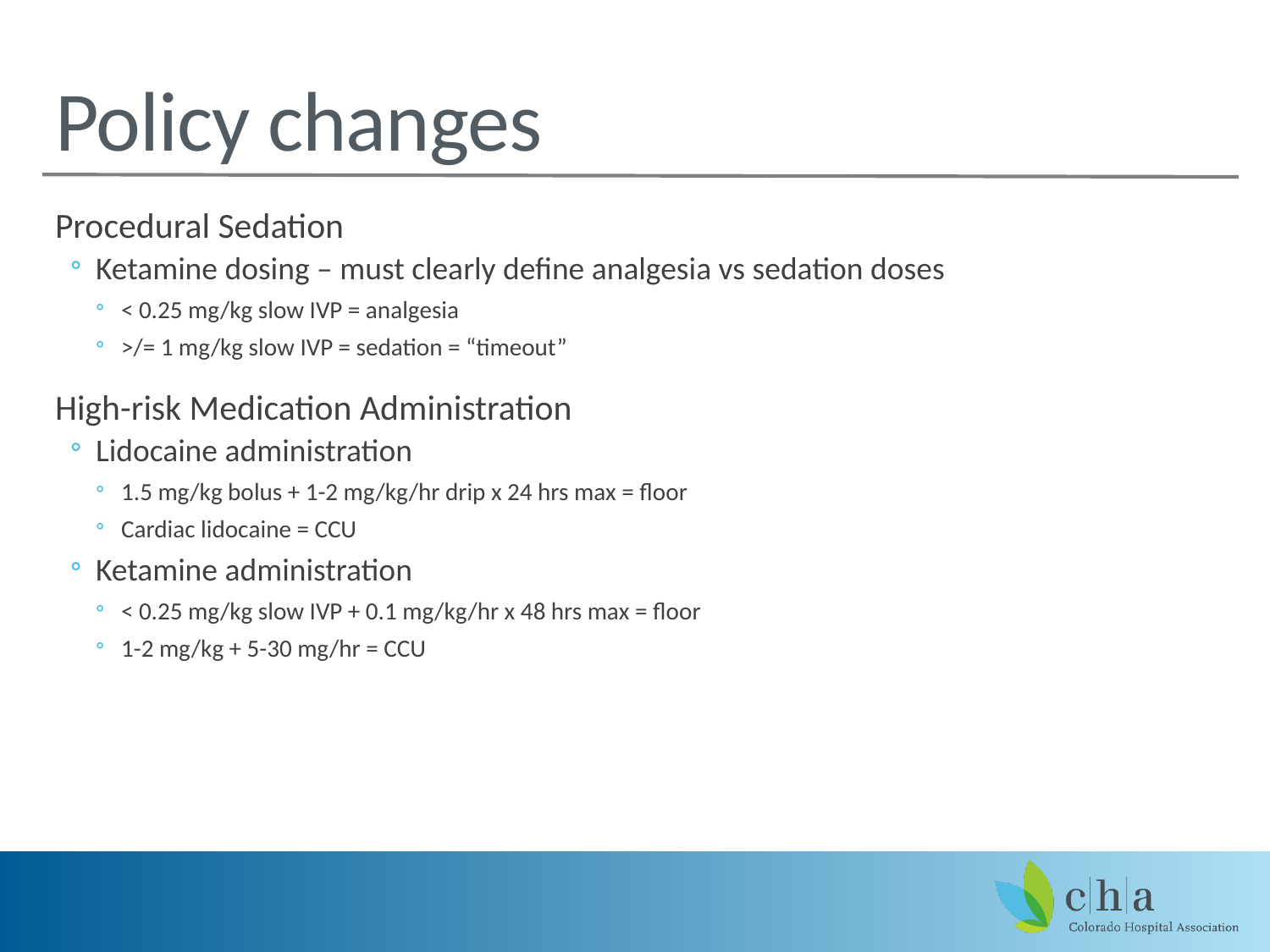

# Policy changes
Procedural Sedation
Ketamine dosing – must clearly define analgesia vs sedation doses
< 0.25 mg/kg slow IVP = analgesia
>/= 1 mg/kg slow IVP = sedation = “timeout”
High-risk Medication Administration
Lidocaine administration
1.5 mg/kg bolus + 1-2 mg/kg/hr drip x 24 hrs max = floor
Cardiac lidocaine = CCU
Ketamine administration
< 0.25 mg/kg slow IVP + 0.1 mg/kg/hr x 48 hrs max = floor
1-2 mg/kg + 5-30 mg/hr = CCU